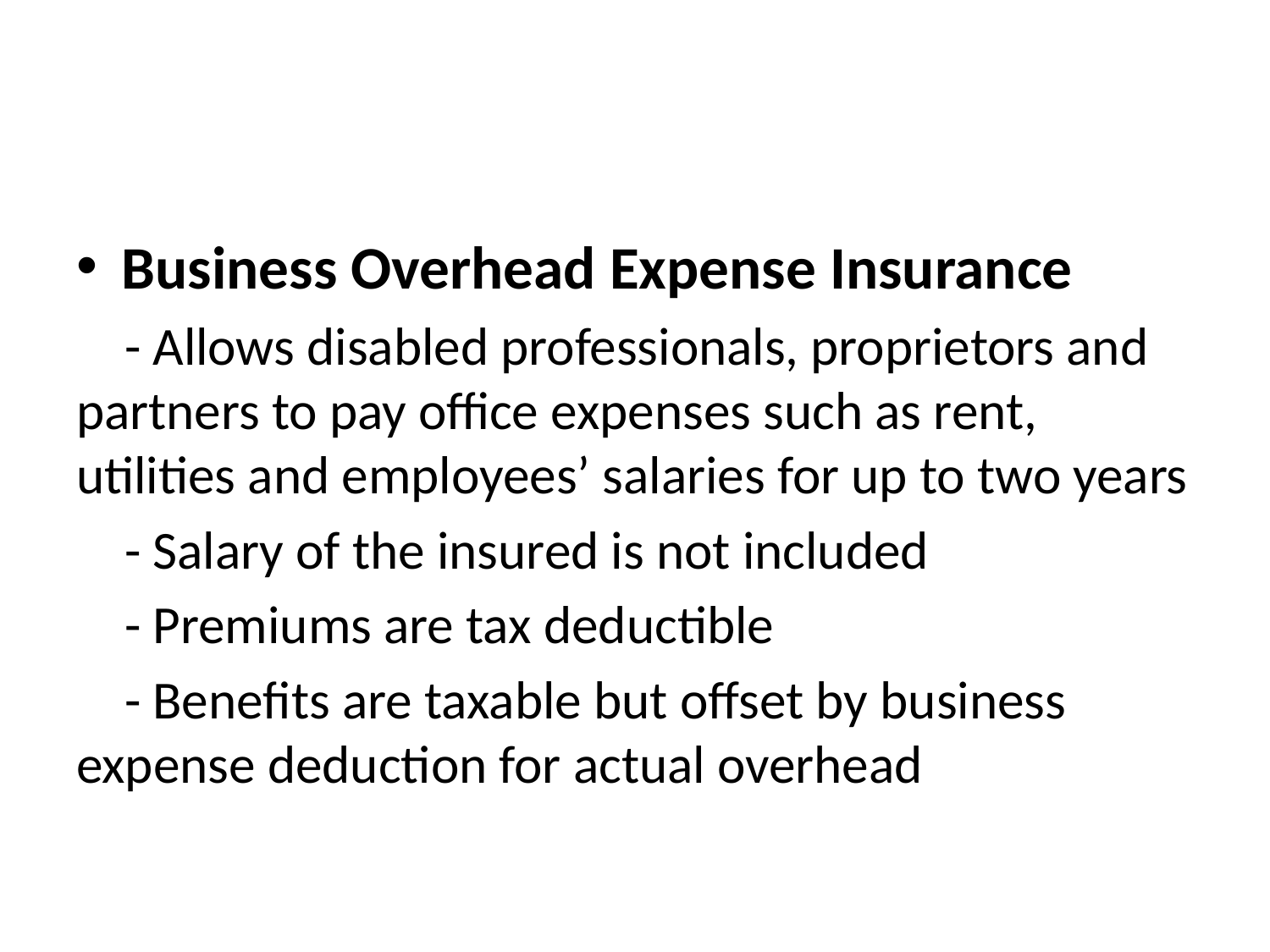

#
Business Overhead Expense Insurance
    - Allows disabled professionals, proprietors and partners to pay office expenses such as rent, utilities and employees’ salaries for up to two years
    - Salary of the insured is not included
    - Premiums are tax deductible
    - Benefits are taxable but offset by business expense deduction for actual overhead